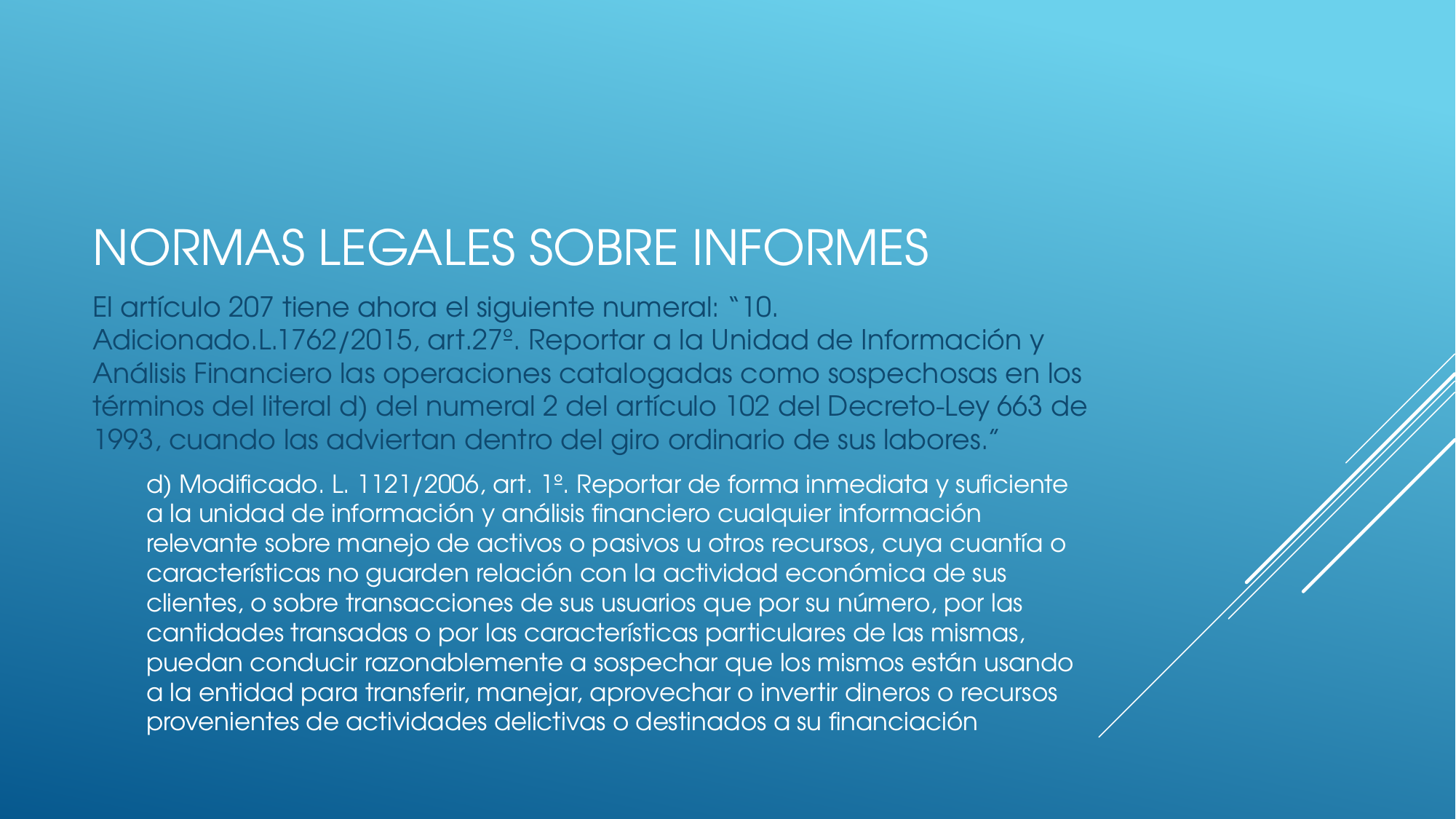

# Normas legales sobre informes
El artículo 207 tiene ahora el siguiente numeral: “10. Adicionado.L.1762/2015, art.27º. Reportar a la Unidad de Información y Análisis Financiero las operaciones catalogadas como sospechosas en los términos del literal d) del numeral 2 del artículo 102 del Decreto-Ley 663 de 1993, cuando las adviertan dentro del giro ordinario de sus labores.”
d) Modificado. L. 1121/2006, art. 1º. Reportar de forma inmediata y suficiente a la unidad de información y análisis financiero cualquier información relevante sobre manejo de activos o pasivos u otros recursos, cuya cuantía o características no guarden relación con la actividad económica de sus clientes, o sobre transacciones de sus usuarios que por su número, por las cantidades transadas o por las características particulares de las mismas, puedan conducir razonablemente a sospechar que los mismos están usando a la entidad para transferir, manejar, aprovechar o invertir dineros o recursos provenientes de actividades delictivas o destinados a su financiación